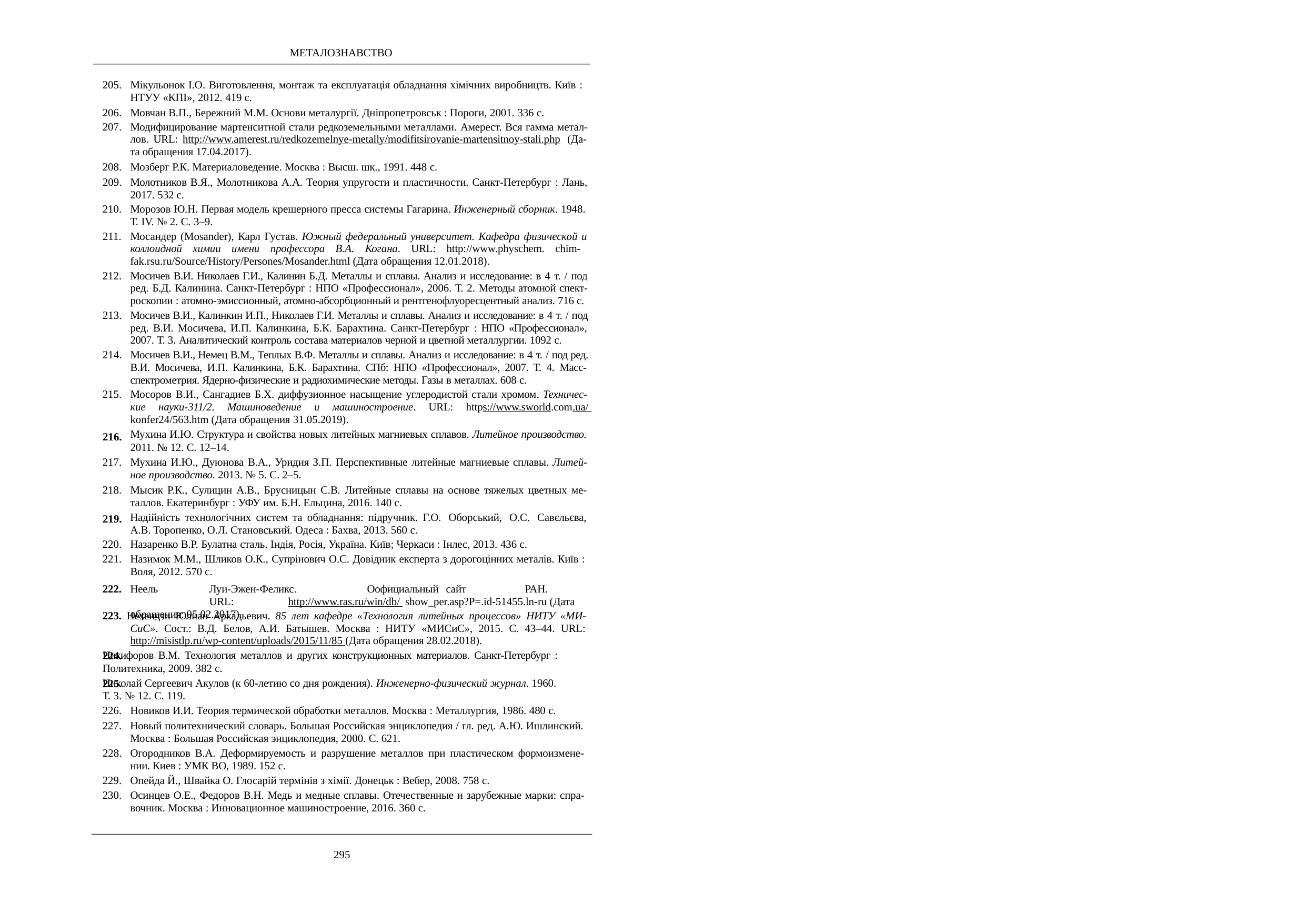

МЕТАЛОЗНАВСТВО

Мікульонок І.О. Виготовлення, монтаж та експлуатація обладнання хімічних виробництв. Київ :
НТУУ «КПІ», 2012. 419 c.
Мовчан В.П., Бережний М.М. Основи металургії. Дніпропетровськ : Пороги, 2001. 336 с.
Модифицирование мартенситной стали редкоземельными металлами. Амерест. Вся гамма метал-  лов. URL: http://www.amerest.ru/redkozemelnye-metally/modifitsirovanie-martensitnoy-stali.php (Да-  та обращения 17.04.2017).
Мозберг Р.К. Материаловедение. Москва : Высш. шк., 1991. 448 с.
Молотников В.Я., Молотникова А.А. Теория упругости и пластичности. Санкт-Петербург : Лань,  2017. 532 с.
Морозов Ю.Н. Первая модель крешерного пресса системы Гагарина. Инженерный сборник. 1948.
Т. IV. № 2. С. 3–9.
Мосандер (Mosander), Карл Густав. Южный федеральный университет. Кафедра физической и  коллоидной химии имени профессора В.А. Когана. URL: http://www.physchem. chim-  fak.rsu.ru/Source/History/Persones/Mosander.html (Дата обращения 12.01.2018).
Мосичев В.И. Николаев Г.И., Калинин Б.Д. Металлы и сплавы. Анализ и исследование: в 4 т. / под  ред. Б.Д. Калинина. Санкт-Петербург : НПО «Профессионал», 2006. Т. 2. Методы атомной спект-  роскопии : атомно-эмиссионный, атомно-абсорбционный и рентгенофлуоресцентный анализ. 716 с.
Мосичев В.И., Калинкин И.П., Николаев Г.И. Металлы и сплавы. Анализ и исследование: в 4 т. / под  ред. В.И. Мосичева, И.П. Калинкина, Б.К. Барахтина. Санкт-Петербург : НПО «Профессионал»,  2007. Т. 3. Аналитический контроль состава материалов черной и цветной металлургии. 1092 с.
Мосичев В.И., Немец В.М., Теплых В.Ф. Металлы и сплавы. Анализ и исследование: в 4 т. / под ред.  В.И. Мосичева, И.П. Калинкина, Б.К. Барахтина. СПб: НПО «Профессионал», 2007. Т. 4. Масс-  спектрометрия. Ядерно-физические и радиохимические методы. Газы в металлах. 608 с.
Мосоров В.И., Сангадиев Б.Х. диффузионное насыщение углеродистой стали хромом. Техничес-  кие науки-311/2. Машиноведение и машиностроение. URL: https://www.sworld.com.ua/  konfer24/563.htm (Дата обращения 31.05.2019).
Мухина И.Ю. Структура и свойства новых литейных магниевых сплавов. Литейное производство.
2011. № 12. С. 12–14.
Мухина И.Ю., Дуюнова В.А., Уридия З.П. Перспективные литейные магниевые сплавы. Литей-  ное производство. 2013. № 5. С. 2–5.
Мысик Р.К., Сулицин А.В., Брусницын С.В. Литейные сплавы на основе тяжелых цветных ме-  таллов. Екатеринбург : УФУ им. Б.Н. Ельцина, 2016. 140 с.
Надійність технологічних систем та обладнання: підручник. Г.О. Оборський, О.С. Савєльєва,  А.В. Торопенко, О.Л. Становський. Одеса : Бахва, 2013. 560 с.
Назаренко В.Р. Булатна сталь. Індія, Росія, Україна. Київ; Черкаси : Інлес, 2013. 436 с.
Назимок М.М., Шликов О.К., Супрінович О.С. Довідник експерта з дорогоцінних металів. Київ :
Воля, 2012. 570 с.
216.
219.
222. Неель	Луи-Эжен-Феликс.	Оофициальный	сайт	РАН.	URL:	http://www.ras.ru/win/db/  show_per.asp?P=.id-51455.ln-ru (Дата обращения: 05.02.2017).
223. Нехендзи Юлиан Аркадьевич. 85 лет кафедре «Технология литейных процессов» НИТУ «МИ-  СиС». Сост.: В.Д. Белов, А.И. Батышев. Москва : НИТУ «МИСиС», 2015. С. 43–44. URL:  http://misistlp.ru/wp-content/uploads/2015/11/85 (Дата обращения 28.02.2018).
Никифоров В.М. Технология металлов и других конструкционных материалов. Санкт-Петербург :
Политехника, 2009. 382 с.
Николай Сергеевич Акулов (к 60-летию со дня рождения). Инженерно-физический журнал. 1960.
Т. 3. № 12. С. 119.
Новиков И.И. Теория термической обработки металлов. Москва : Металлургия, 1986. 480 с.
Новый политехнический словарь. Большая Российская энциклопедия / гл. ред. А.Ю. Ишлинский.  Москва : Большая Российская энциклопедия, 2000. С. 621.
Огородников В.А. Деформируемость и разрушение металлов при пластическом формоизмене-  нии. Киев : УМК ВО, 1989. 152 с.
Опейда Й., Швайка О. Глосарій термінів з хімії. Донецьк : Вебер, 2008. 758 с.
Осинцев О.Е., Федоров В.Н. Медь и медные сплавы. Отечественные и зарубежные марки: спра-  вочник. Москва : Инновационное машиностроение, 2016. 360 с.
224.
225.

295